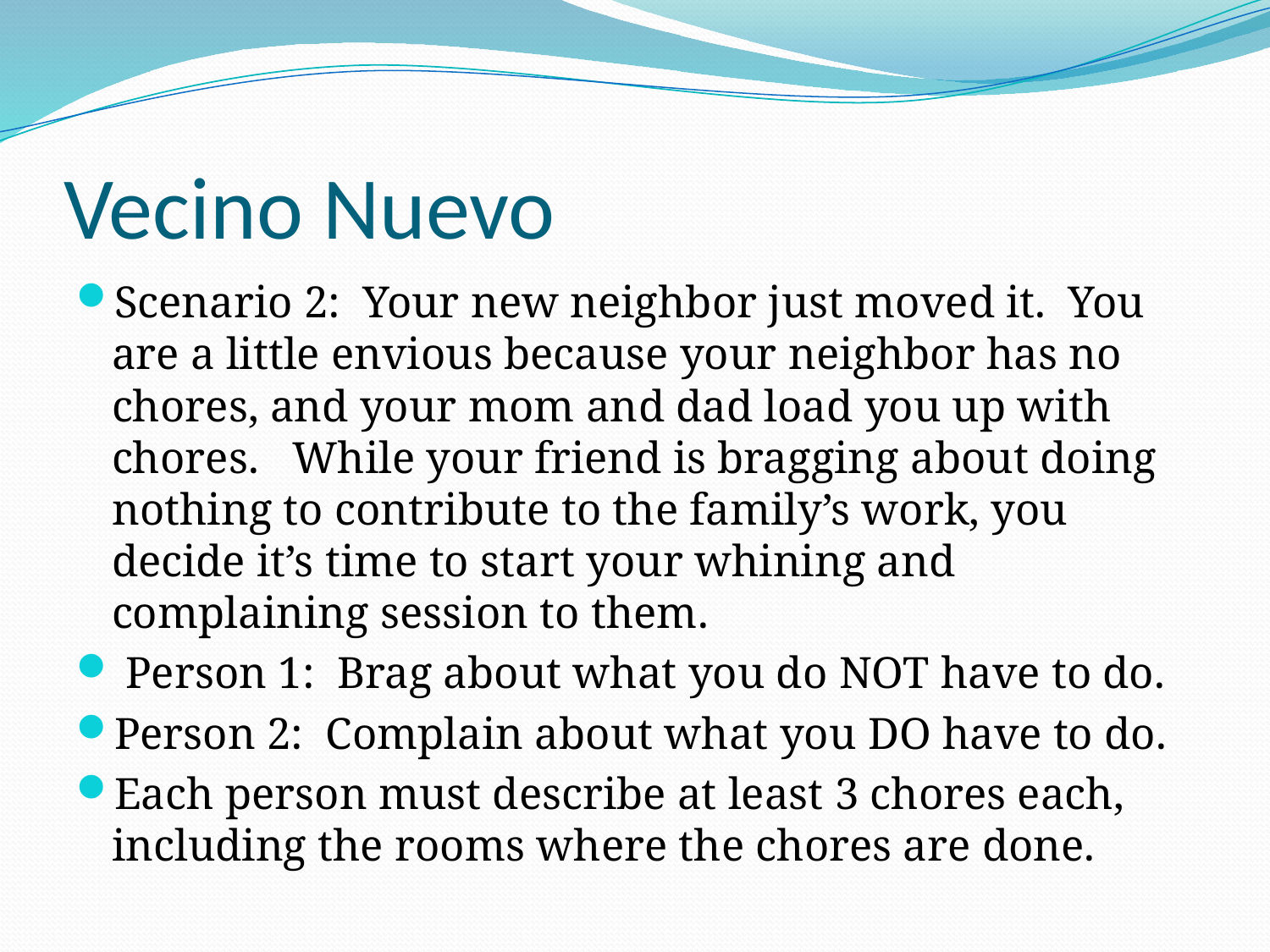

# Vecino Nuevo
Scenario 2:  Your new neighbor just moved it.  You are a little envious because your neighbor has no chores, and your mom and dad load you up with chores.   While your friend is bragging about doing nothing to contribute to the family’s work, you decide it’s time to start your whining and complaining session to them.
 Person 1:  Brag about what you do NOT have to do.
Person 2:  Complain about what you DO have to do.
Each person must describe at least 3 chores each, including the rooms where the chores are done.